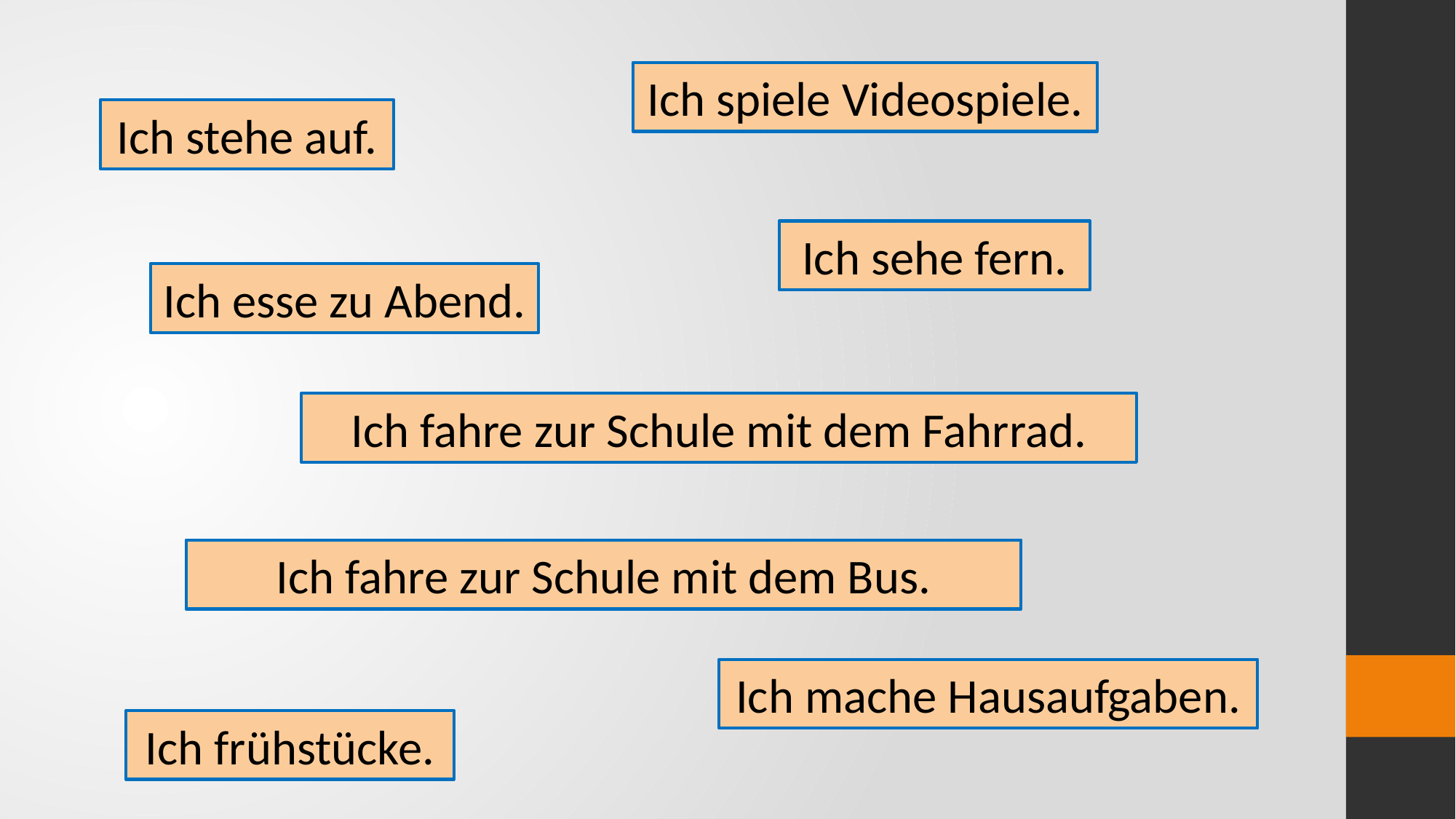

Ich spiele Videospiele.
Ich stehe auf.
Ich sehe fern.
Ich esse zu Abend.
Ich fahre zur Schule mit dem Fahrrad.
Ich fahre zur Schule mit dem Bus.
Ich mache Hausaufgaben.
Ich frühstücke.